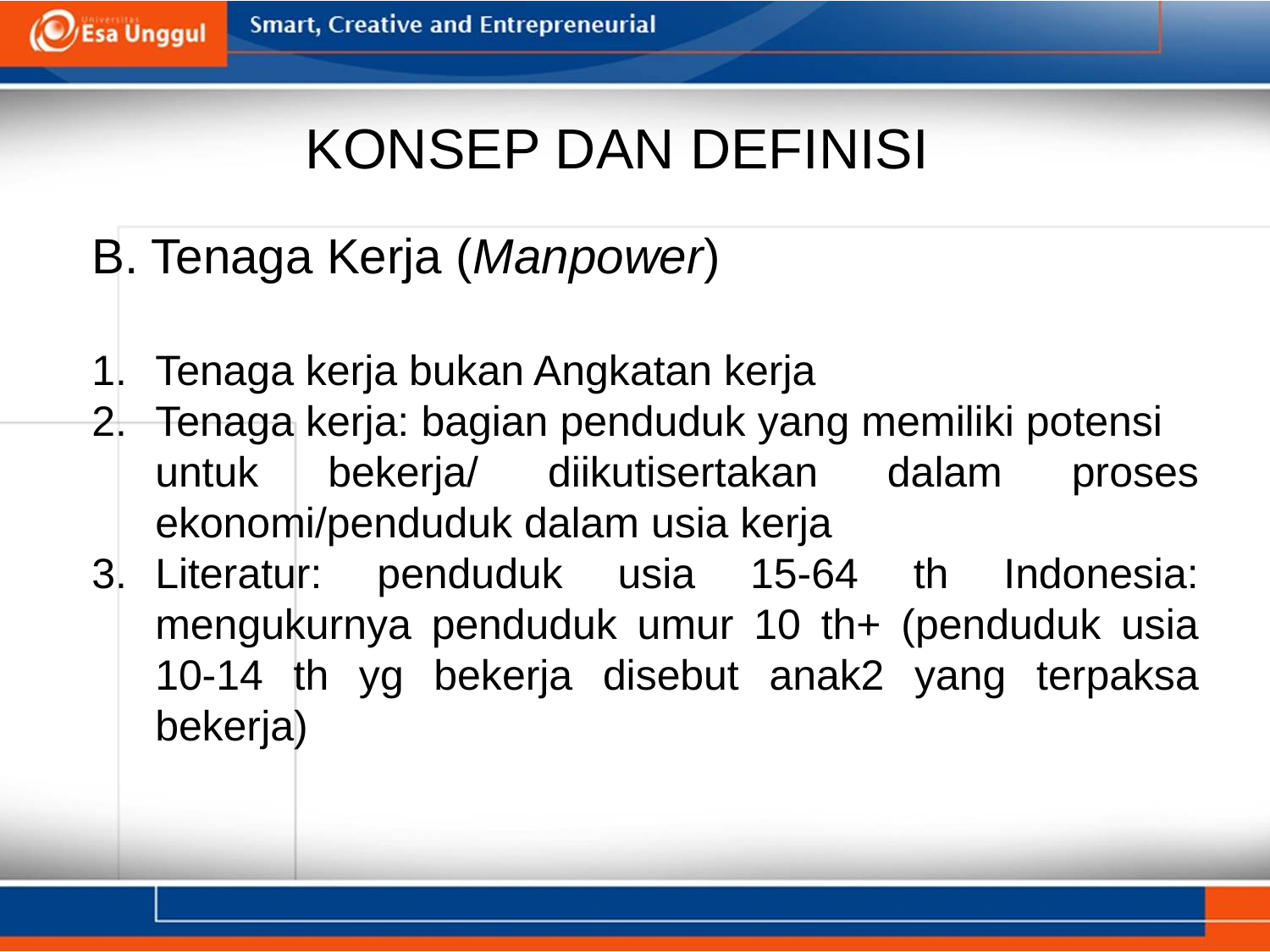

KONSEP DAN DEFINISI
B. Tenaga Kerja (Manpower)

Tenaga kerja bukan Angkatan kerja
Tenaga kerja: bagian penduduk yang memiliki potensi    untuk bekerja/ diikutisertakan dalam proses ekonomi/penduduk dalam usia kerja
Literatur: penduduk usia 15-64 th Indonesia: mengukurnya penduduk umur 10 th+ (penduduk usia 10-14 th yg bekerja disebut anak2 yang terpaksa bekerja)